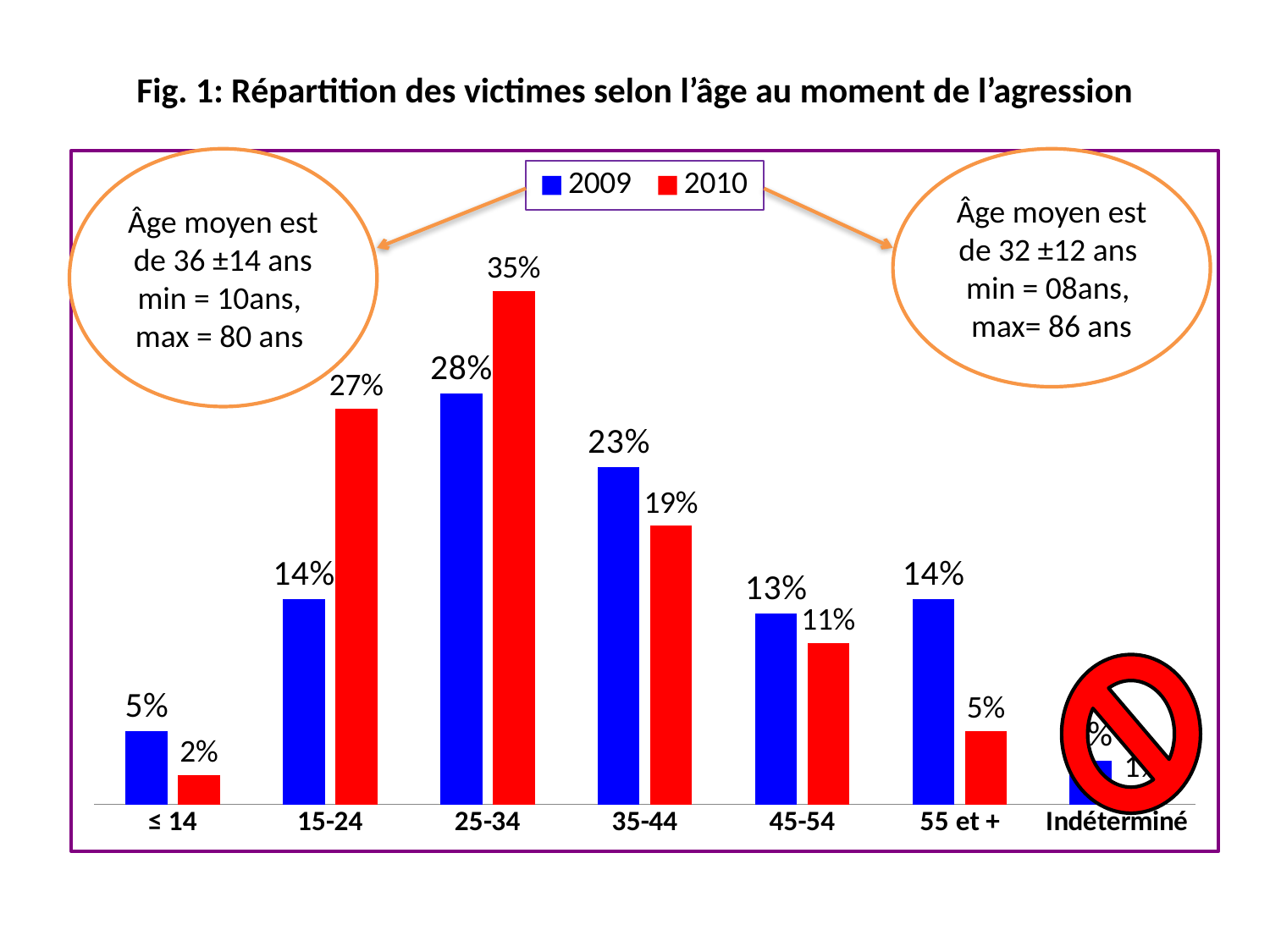

# Fig. 1: Répartition des victimes selon l’âge au moment de l’agression

### Chart

| Category | 2009 | 2010 |
|---|---|---|
| ≤ 14 | 0.0500000000000001 | 0.020000000000000046 |
| 15-24 | 0.14 | 0.27 |
| 25-34 | 0.2800000000000001 | 0.3500000000000003 |
| 35-44 | 0.23 | 0.1900000000000003 |
| 45-54 | 0.13 | 0.11000000000000014 |
| 55 et + | 0.14 | 0.0500000000000001 |
| Indéterminé | 0.030000000000000065 | 0.010000000000000024 |
Âge moyen est de 36 ±14 ans
min = 10ans,
max = 80 ans
Âge moyen est de 32 ±12 ans
min = 08ans,
max= 86 ans